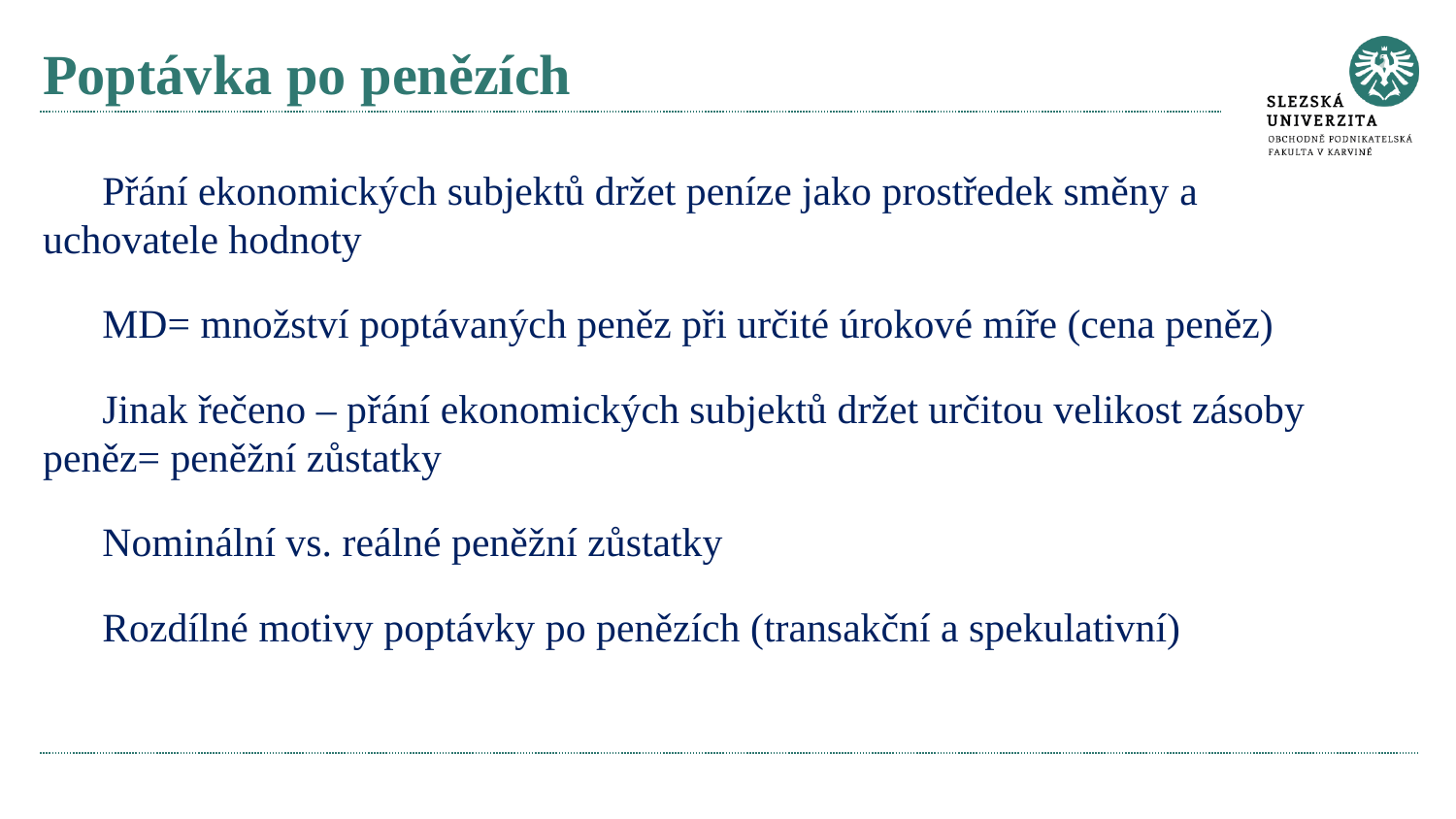

# Poptávka po penězích
Přání ekonomických subjektů držet peníze jako prostředek směny a uchovatele hodnoty
MD= množství poptávaných peněz při určité úrokové míře (cena peněz)
Jinak řečeno – přání ekonomických subjektů držet určitou velikost zásoby peněz= peněžní zůstatky
Nominální vs. reálné peněžní zůstatky
Rozdílné motivy poptávky po penězích (transakční a spekulativní)